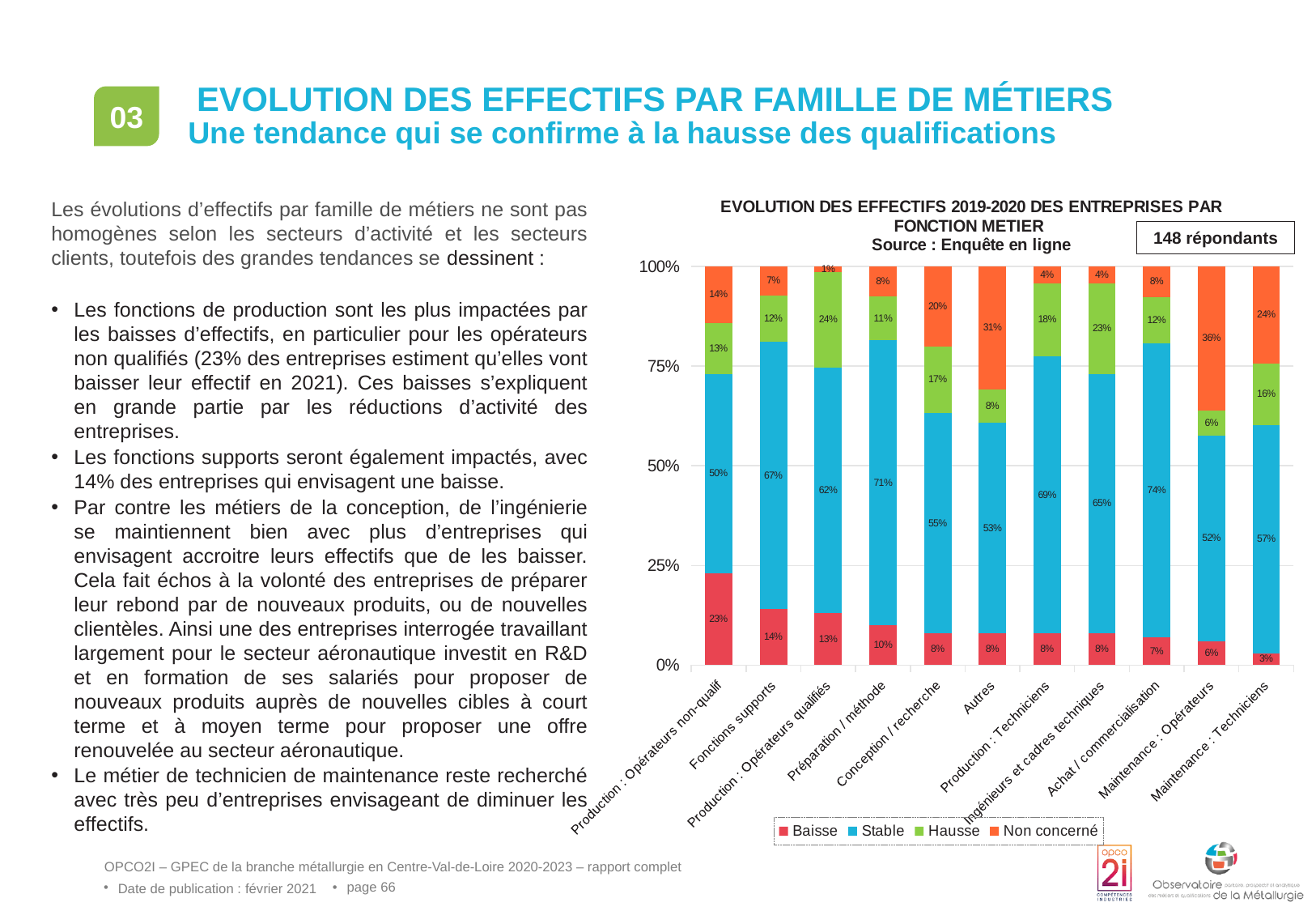

# Evolution des effectifs par famille de métiers
03
Une tendance qui se confirme à la hausse des qualifications

### Chart: EVOLUTION DES EFFECTIFS 2019-2020 DES ENTREPRISES PAR FONCTION METIER
Source : Enquête en ligne

| Category | Baisse | Stable | Hausse | Non concerné |
|---|---|---|---|---|
| Production : Opérateurs non-qualif | 0.23 | 0.5 | 0.1279 | 0.1421 |
| Fonctions supports | 0.14 | 0.6701999999999999 | 0.117 | 0.07280000000000009 |
| Production : Opérateurs qualifiés | 0.13 | 0.6154 | 0.2404 | 0.01419999999999999 |
| Préparation / méthode | 0.1 | 0.7143 | 0.1099 | 0.07579999999999998 |
| Conception / recherche | 0.08 | 0.5521 | 0.1667 | 0.20120000000000005 |
| Autres | 0.08 | 0.5278 | 0.0833 | 0.30889999999999995 |
| Production : Techniciens | 0.08 | 0.6939 | 0.1837 | 0.042400000000000104 |
| Ingénieurs et cadres techniques | 0.08 | 0.6509 | 0.2264 | 0.04269999999999996 |
| Achat / commercialisation | 0.07 | 0.7368000000000001 | 0.1158 | 0.0773999999999998 |
| Maintenance : Opérateurs | 0.06 | 0.5156000000000001 | 0.0625 | 0.3618999999999999 |
| Maintenance : Techniciens | 0.03 | 0.5714 | 0.1558 | 0.2427999999999999 |
Les évolutions d’effectifs par famille de métiers ne sont pas homogènes selon les secteurs d’activité et les secteurs clients, toutefois des grandes tendances se dessinent :

Les fonctions de production sont les plus impactées par les baisses d’effectifs, en particulier pour les opérateurs non qualifiés (23% des entreprises estiment qu’elles vont baisser leur effectif en 2021). Ces baisses s’expliquent en grande partie par les réductions d’activité des entreprises.
Les fonctions supports seront également impactés, avec 14% des entreprises qui envisagent une baisse.
Par contre les métiers de la conception, de l’ingénierie se maintiennent bien avec plus d’entreprises qui envisagent accroitre leurs effectifs que de les baisser. Cela fait échos à la volonté des entreprises de préparer leur rebond par de nouveaux produits, ou de nouvelles clientèles. Ainsi une des entreprises interrogée travaillant largement pour le secteur aéronautique investit en R&D et en formation de ses salariés pour proposer de nouveaux produits auprès de nouvelles cibles à court terme et à moyen terme pour proposer une offre renouvelée au secteur aéronautique.
Le métier de technicien de maintenance reste recherché avec très peu d’entreprises envisageant de diminuer les effectifs.
148 répondants